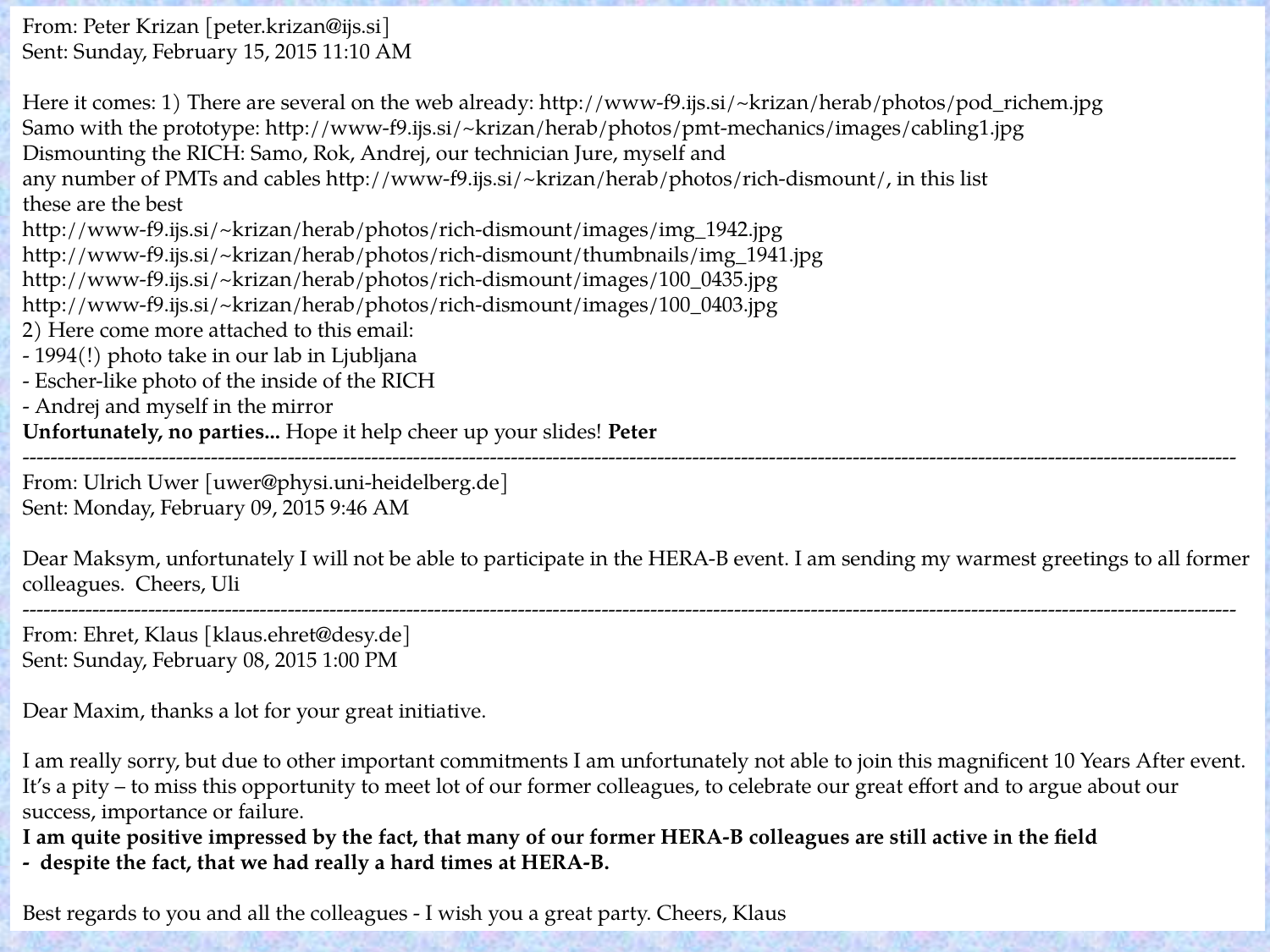

From: Peter Krizan [peter.krizan@ijs.si]
Sent: Sunday, February 15, 2015 11:10 AM

Here it comes: 1) There are several on the web already: http://www-f9.ijs.si/~krizan/herab/photos/pod_richem.jpg
Samo with the prototype: http://www-f9.ijs.si/~krizan/herab/photos/pmt-mechanics/images/cabling1.jpg
Dismounting the RICH: Samo, Rok, Andrej, our technician Jure, myself and
any number of PMTs and cables http://www-f9.ijs.si/~krizan/herab/photos/rich-dismount/, in this list
these are the best
http://www-f9.ijs.si/~krizan/herab/photos/rich-dismount/images/img_1942.jpg
http://www-f9.ijs.si/~krizan/herab/photos/rich-dismount/thumbnails/img_1941.jpg
http://www-f9.ijs.si/~krizan/herab/photos/rich-dismount/images/100_0435.jpg
http://www-f9.ijs.si/~krizan/herab/photos/rich-dismount/images/100_0403.jpg
2) Here come more attached to this email:
- 1994(!) photo take in our lab in Ljubljana
- Escher-like photo of the inside of the RICH
- Andrej and myself in the mirror
Unfortunately, no parties... Hope it help cheer up your slides! Peter
------------------------------------------------------------------------------------------------------------------------------------------------------------------------------
From: Ulrich Uwer [uwer@physi.uni-heidelberg.de]
Sent: Monday, February 09, 2015 9:46 AM

Dear Maksym, unfortunately I will not be able to participate in the HERA-B event. I am sending my warmest greetings to all former colleagues.  Cheers, Uli
------------------------------------------------------------------------------------------------------------------------------------------------------------------------------
From: Ehret, Klaus [klaus.ehret@desy.de]
Sent: Sunday, February 08, 2015 1:00 PM

Dear Maxim, thanks a lot for your great initiative.

I am really sorry, but due to other important commitments I am unfortunately not able to join this magnificent 10 Years After event.
It’s a pity – to miss this opportunity to meet lot of our former colleagues, to celebrate our great effort and to argue about our success, importance or failure.
I am quite positive impressed by the fact, that many of our former HERA-B colleagues are still active in the field
-  despite the fact, that we had really a hard times at HERA-B.
Best regards to you and all the colleagues - I wish you a great party. Cheers, Klaus